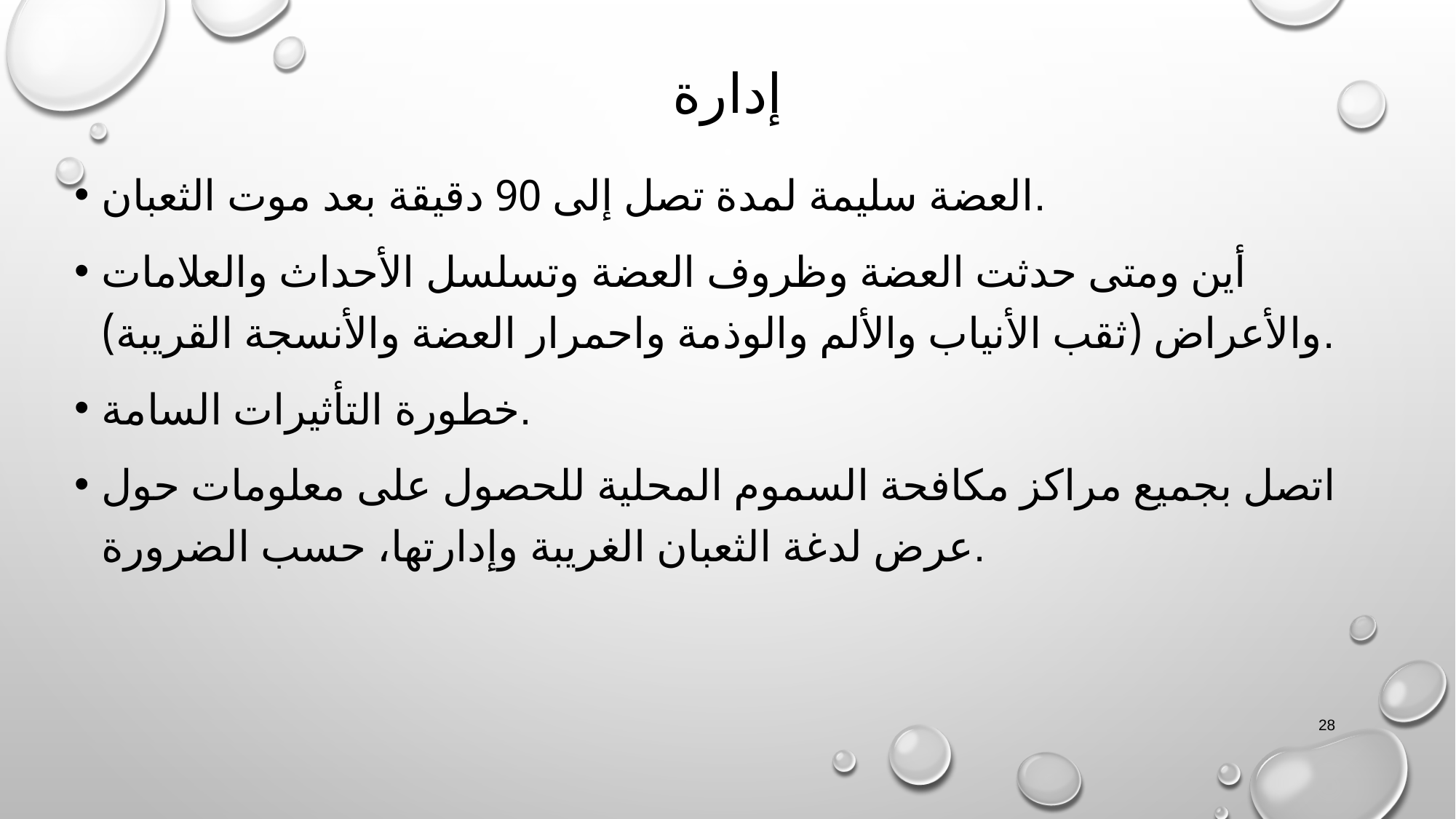

# إدارة
العضة سليمة لمدة تصل إلى 90 دقيقة بعد موت الثعبان.
أين ومتى حدثت العضة وظروف العضة وتسلسل الأحداث والعلامات والأعراض (ثقب الأنياب والألم والوذمة واحمرار العضة والأنسجة القريبة).
خطورة التأثيرات السامة.
اتصل بجميع مراكز مكافحة السموم المحلية للحصول على معلومات حول عرض لدغة الثعبان الغريبة وإدارتها، حسب الضرورة.

28